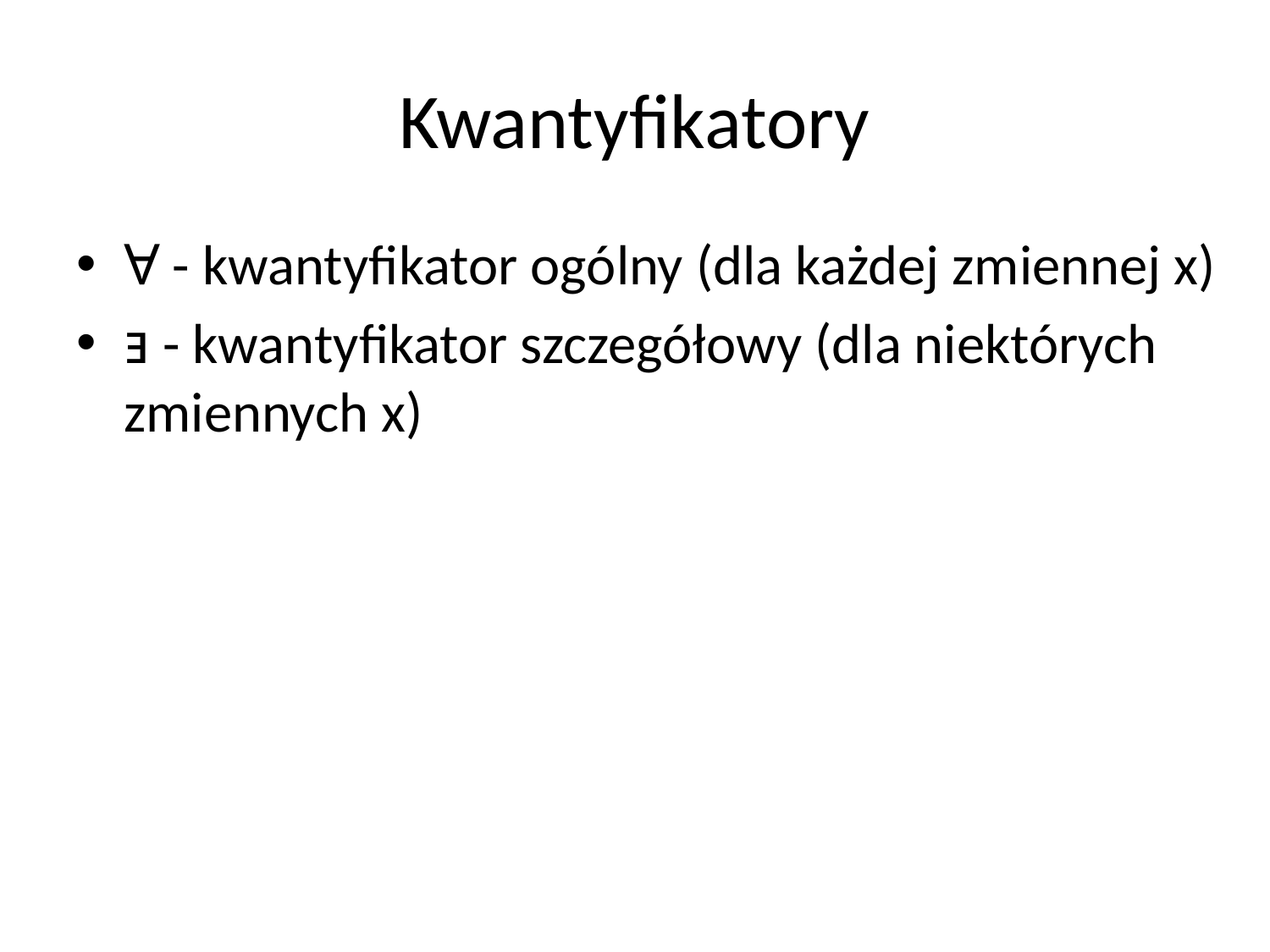

# Kwantyfikatory
Ɐ - kwantyfikator ogólny (dla każdej zmiennej x)
ⱻ - kwantyfikator szczegółowy (dla niektórych zmiennych x)